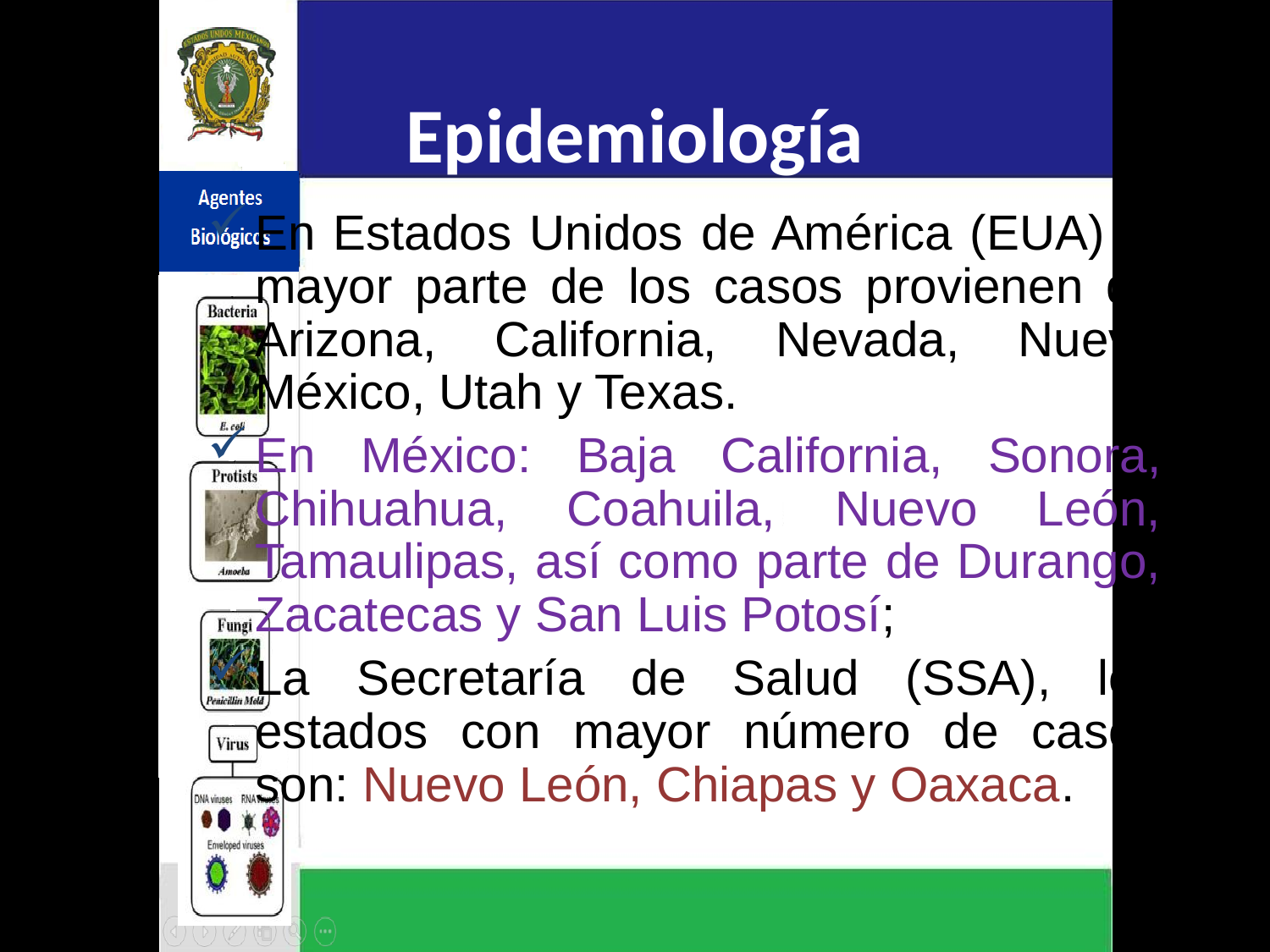

# Epidemiología
En Estados Unidos de América (EUA) la mayor parte de los casos provienen de Arizona, California, Nevada, Nuevo México, Utah y Texas.
En México: Baja California, Sonora, Chihuahua, Coahuila, Nuevo León, Tamaulipas, así como parte de Durango, Zacatecas y San Luis Potosí;
La Secretaría de Salud (SSA), los estados con mayor número de casos son: Nuevo León, Chiapas y Oaxaca.